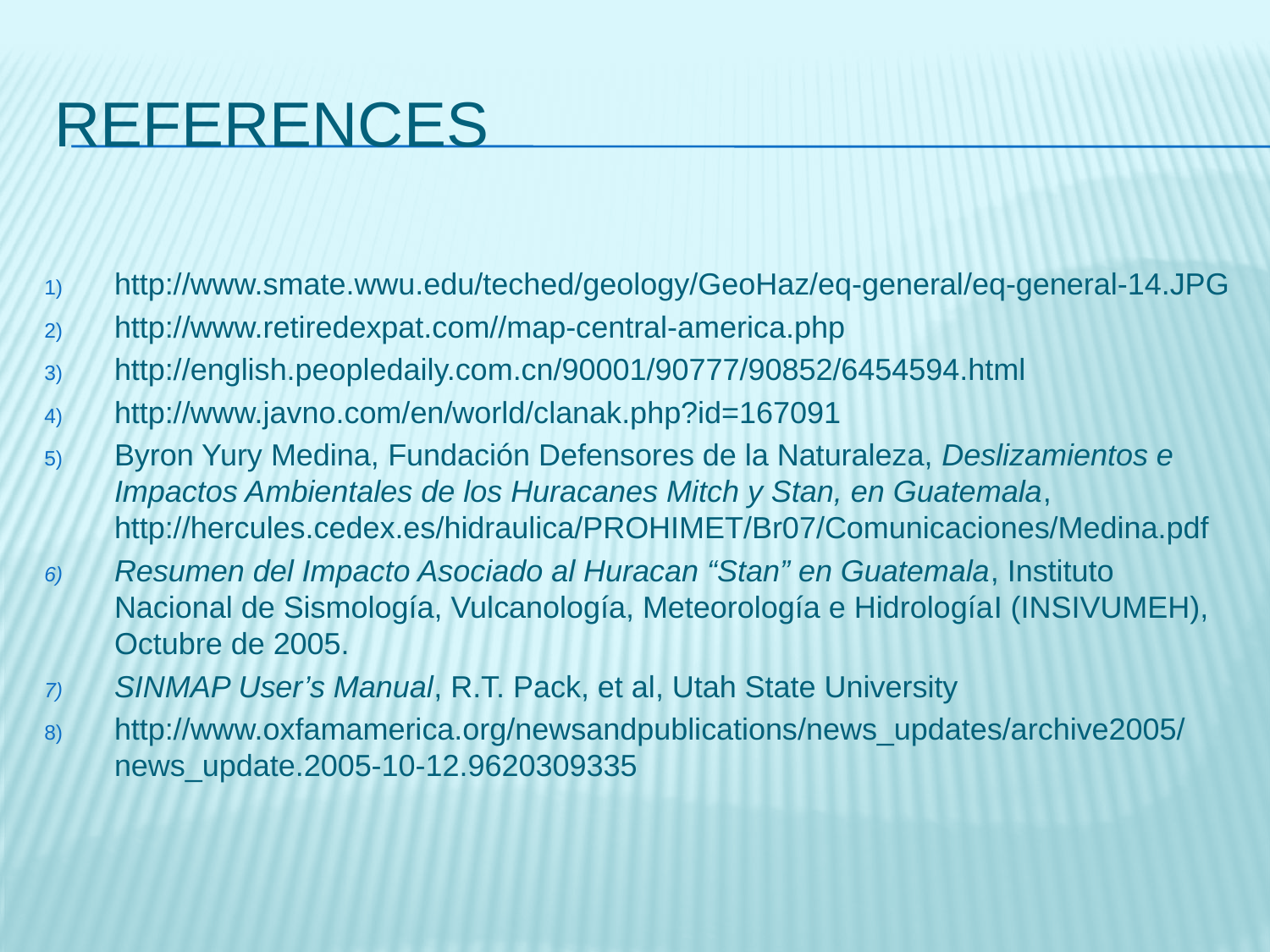

# References

http://www.smate.wwu.edu/teched/geology/GeoHaz/eq-general/eq-general-14.JPG
http://www.retiredexpat.com//map-central-america.php
http://english.peopledaily.com.cn/90001/90777/90852/6454594.html
http://www.javno.com/en/world/clanak.php?id=167091
Byron Yury Medina, Fundación Defensores de la Naturaleza, Deslizamientos e Impactos Ambientales de los Huracanes Mitch y Stan, en Guatemala, http://hercules.cedex.es/hidraulica/PROHIMET/Br07/Comunicaciones/Medina.pdf
Resumen del Impacto Asociado al Huracan “Stan” en Guatemala, Instituto Nacional de Sismología, Vulcanología, Meteorología e HidrologíaI (INSIVUMEH),  Octubre de 2005.
SINMAP User’s Manual, R.T. Pack, et al, Utah State University
http://www.oxfamamerica.org/newsandpublications/news_updates/archive2005/news_update.2005-10-12.9620309335